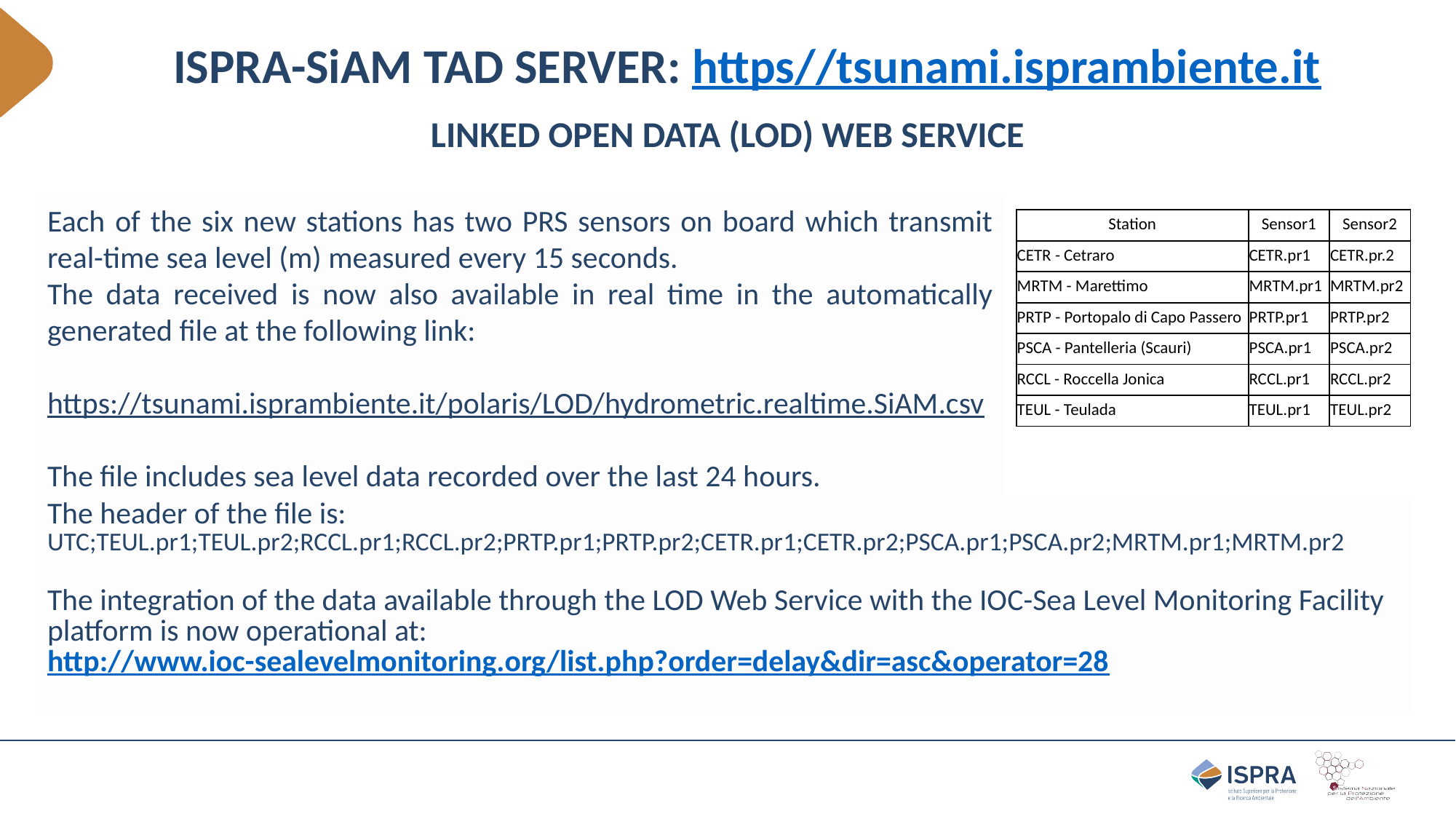

ISPRA-SiAM TAD SERVER: https//tsunami.isprambiente.it
# LINKED OPEN DATA (LOD) WEB SERVICE
Each of the six new stations has two PRS sensors on board which transmit real-time sea level (m) measured every 15 seconds.
The data received is now also available in real time in the automatically generated file at the following link:

https://tsunami.isprambiente.it/polaris/LOD/hydrometric.realtime.SiAM.csv

The file includes sea level data recorded over the last 24 hours.
| Station | Sensor1 | Sensor2 |
| --- | --- | --- |
| CETR - Cetraro | CETR.pr1 | CETR.pr.2 |
| MRTM - Marettimo | MRTM.pr1 | MRTM.pr2 |
| PRTP - Portopalo di Capo Passero | PRTP.pr1 | PRTP.pr2 |
| PSCA - Pantelleria (Scauri) | PSCA.pr1 | PSCA.pr2 |
| RCCL - Roccella Jonica | RCCL.pr1 | RCCL.pr2 |
| TEUL - Teulada | TEUL.pr1 | TEUL.pr2 |
The header of the file is:
UTC;TEUL.pr1;TEUL.pr2;RCCL.pr1;RCCL.pr2;PRTP.pr1;PRTP.pr2;CETR.pr1;CETR.pr2;PSCA.pr1;PSCA.pr2;MRTM.pr1;MRTM.pr2

The integration of the data available through the LOD Web Service with the IOC-Sea Level Monitoring Facility platform is now operational at:
http://www.ioc-sealevelmonitoring.org/list.php?order=delay&dir=asc&operator=28